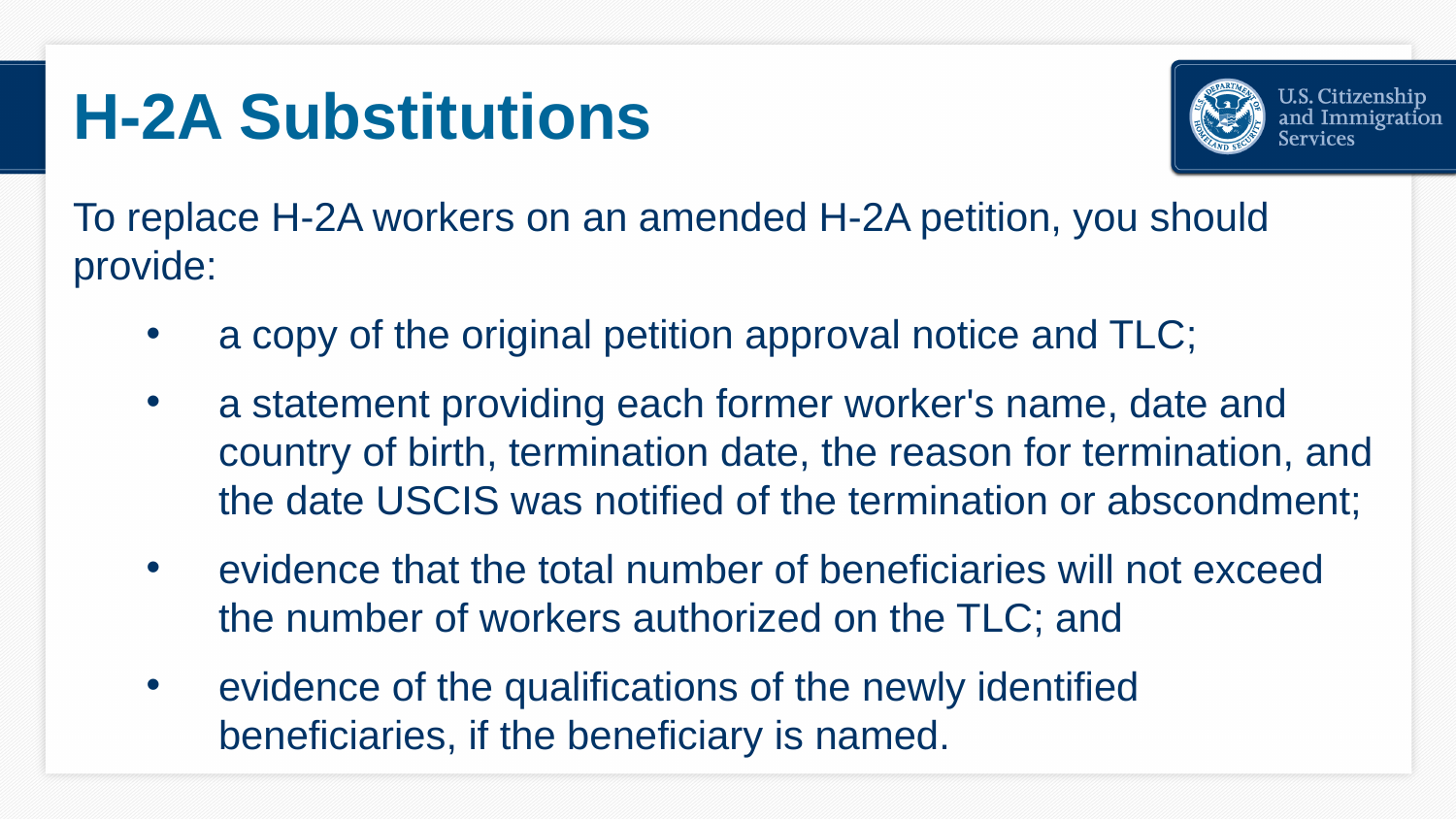

# H-2A Substitutions
To replace H-2A workers on an amended H-2A petition, you should provide:
a copy of the original petition approval notice and TLC;
a statement providing each former worker's name, date and country of birth, termination date, the reason for termination, and the date USCIS was notified of the termination or abscondment;
evidence that the total number of beneficiaries will not exceed the number of workers authorized on the TLC; and
evidence of the qualifications of the newly identified beneficiaries, if the beneficiary is named.